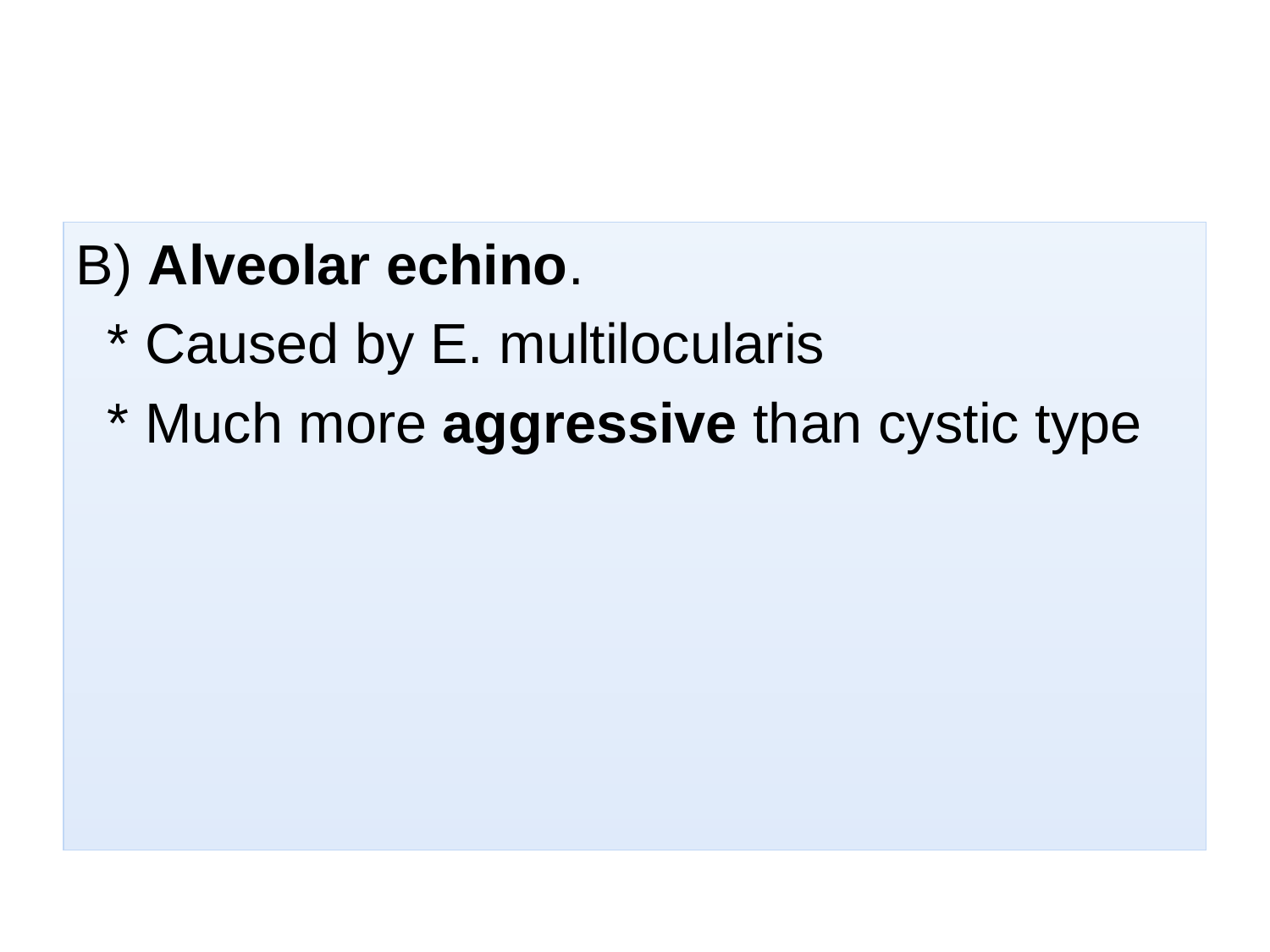

#
B) Alveolar echino.
  * Caused by E. multilocularis
  * Much more aggressive than cystic type